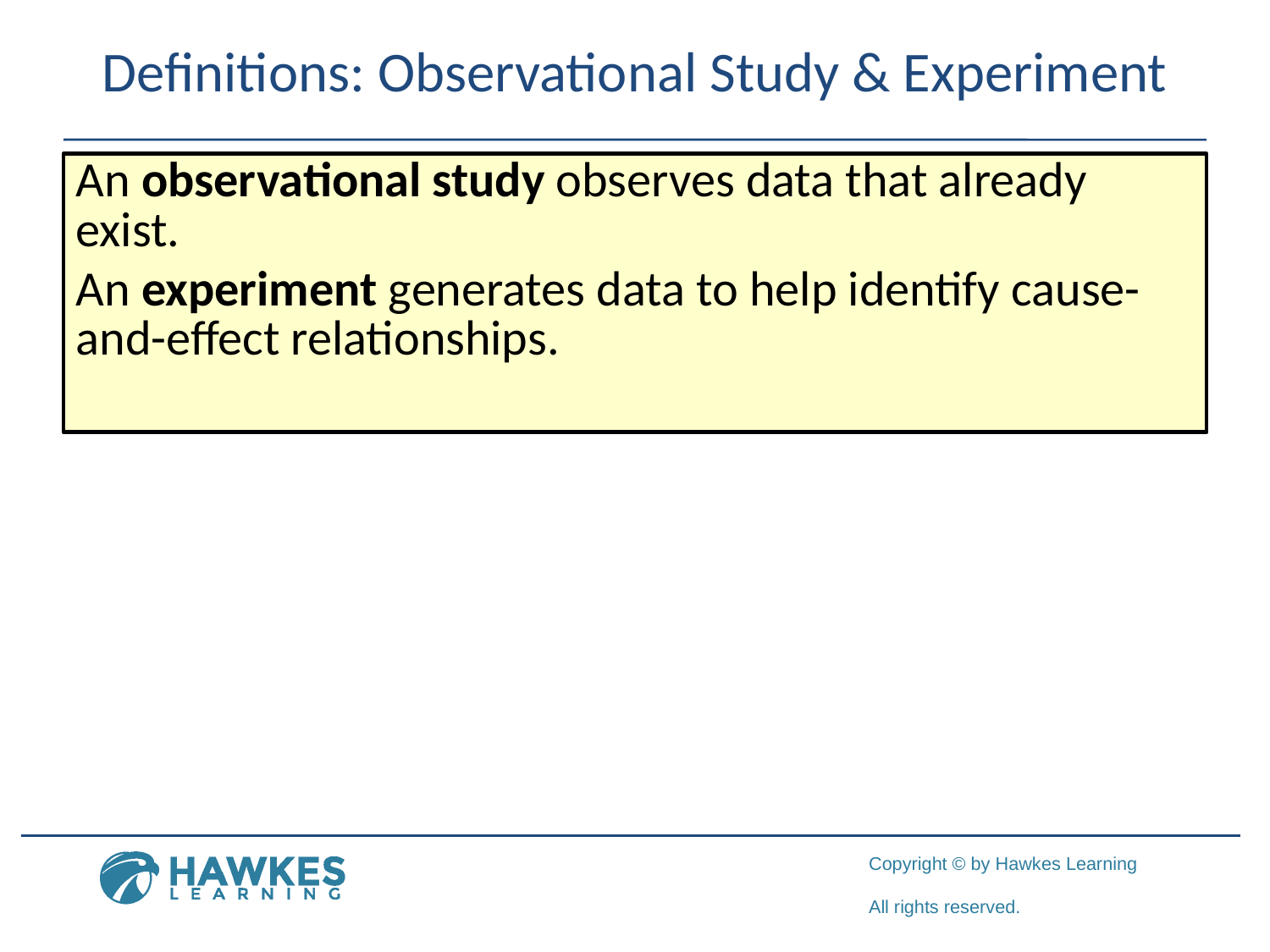

Definitions: Observational Study & Experiment
An observational study observes data that already exist.
An experiment generates data to help identify cause-and-effect relationships.